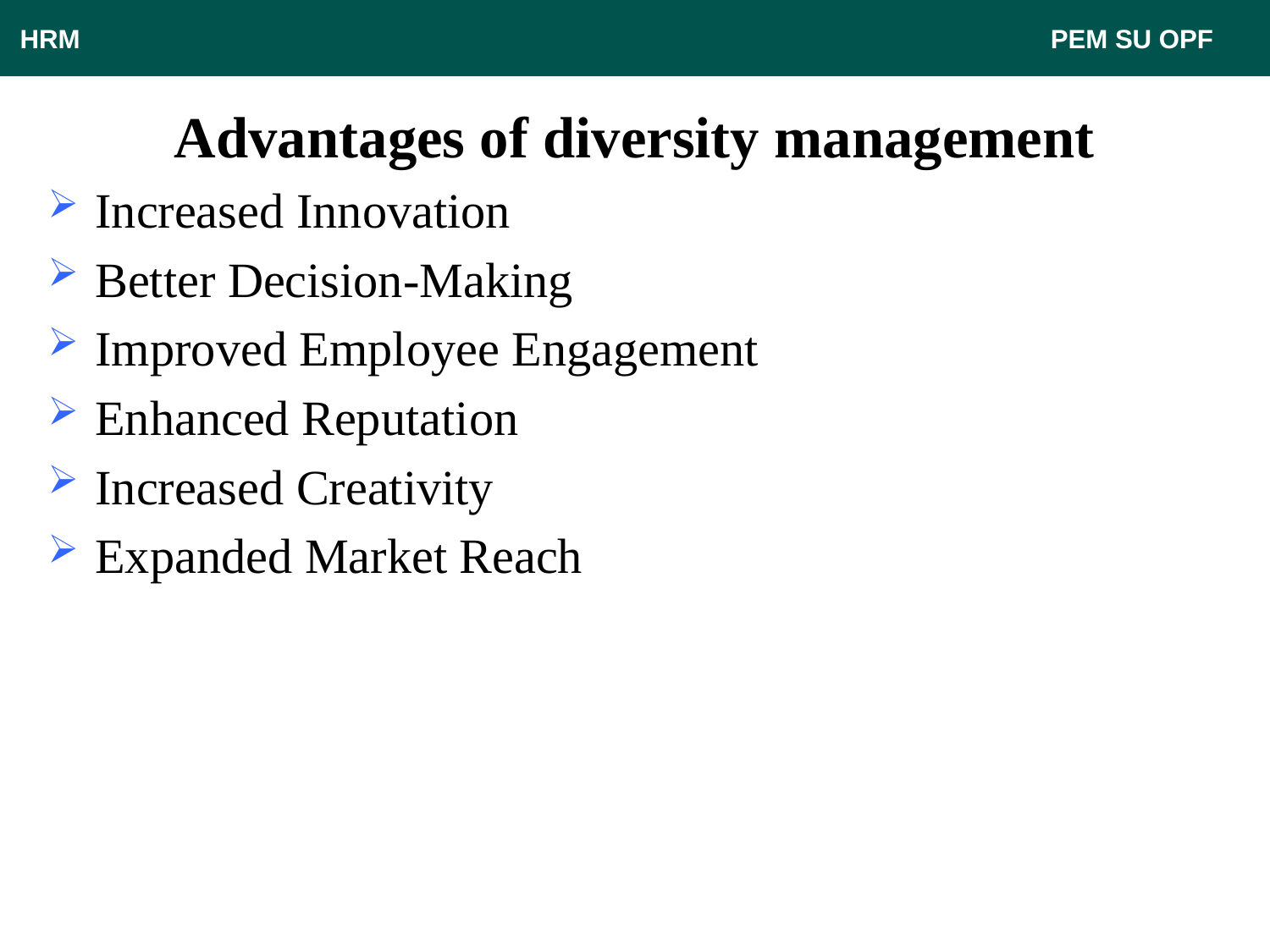

HRM								   PEM SU OPF
# Advantages of diversity management
Increased Innovation
Better Decision-Making
Improved Employee Engagement
Enhanced Reputation
Increased Creativity
Expanded Market Reach